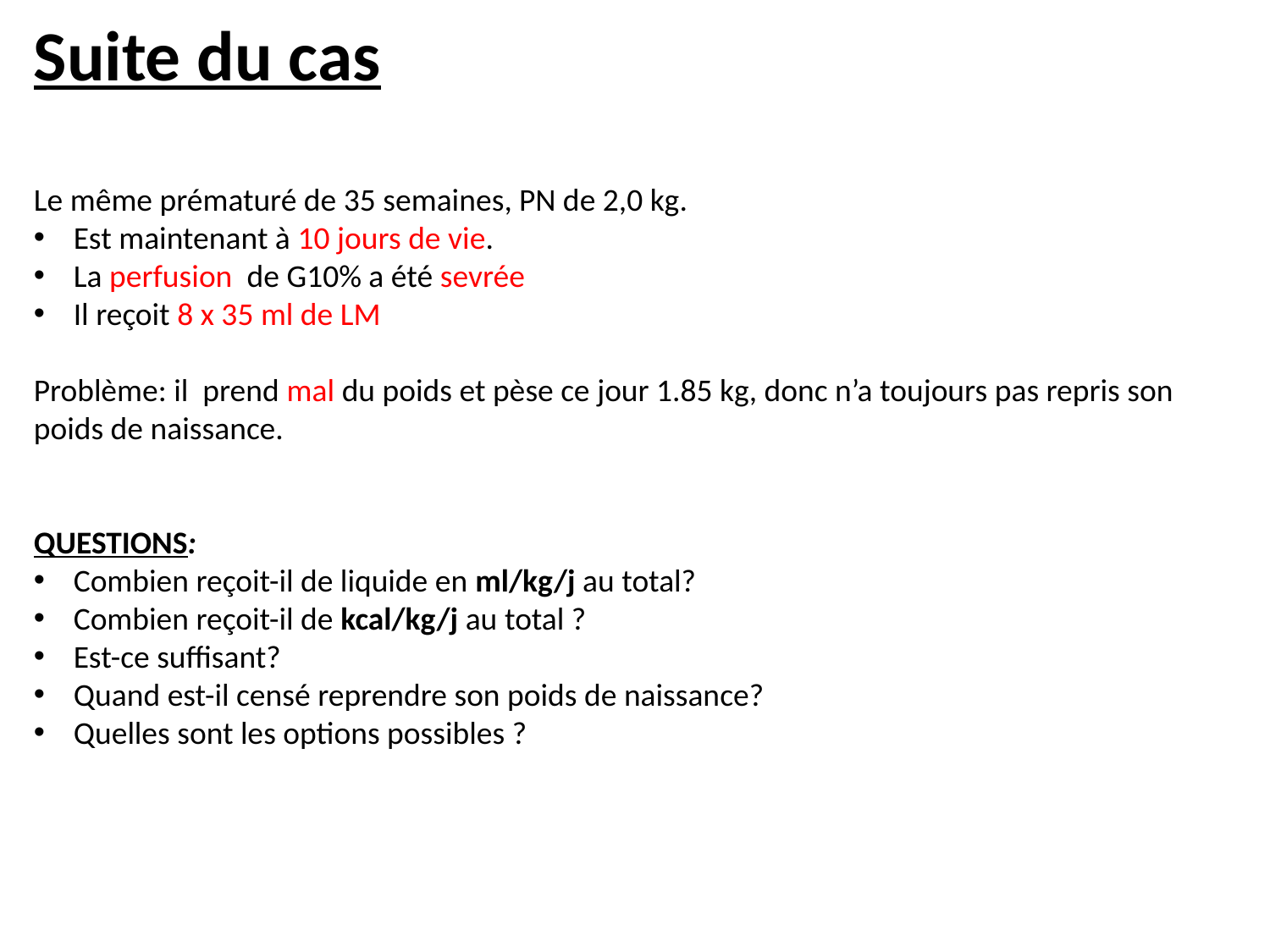

Suite du cas

Le même prématuré de 35 semaines, PN de 2,0 kg.
Est maintenant à 10 jours de vie.
La perfusion  de G10% a été sevrée
Il reçoit 8 x 35 ml de LM

Problème: il  prend mal du poids et pèse ce jour 1.85 kg, donc n’a toujours pas repris son poids de naissance.

QUESTIONS:
Combien reçoit-il de liquide en ml/kg/j au total?
Combien reçoit-il de kcal/kg/j au total ?
Est-ce suffisant?
Quand est-il censé reprendre son poids de naissance?
Quelles sont les options possibles ?